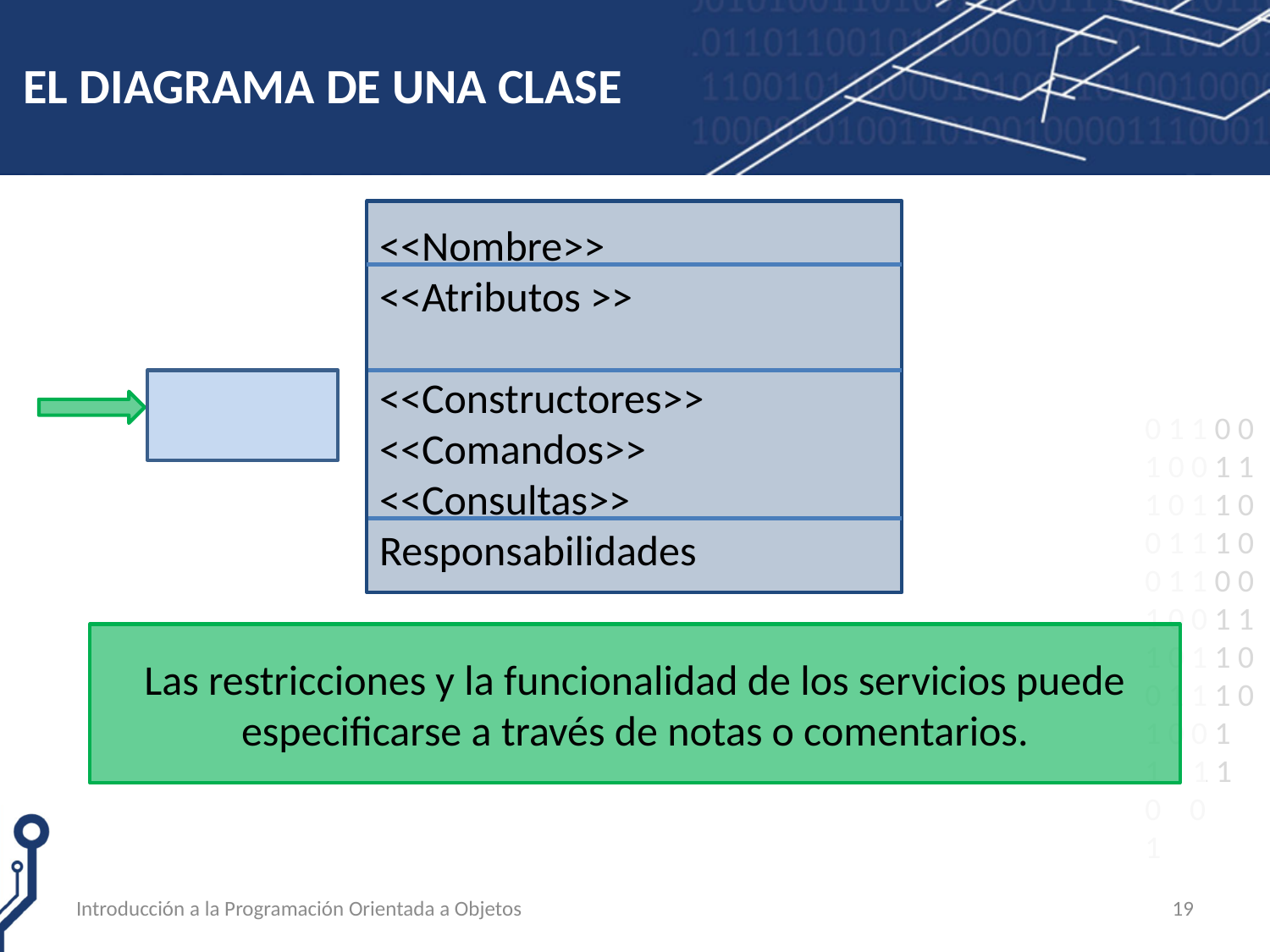

# EL DIAGRAMA DE UNA CLASE

<<Nombre>>
<<Atributos >>

<<Constructores>>
<<Comandos>>
<<Consultas>>
Responsabilidades

Las restricciones y la funcionalidad de los servicios puede especificarse a través de notas o comentarios.
Introducción a la Programación Orientada a Objetos
19